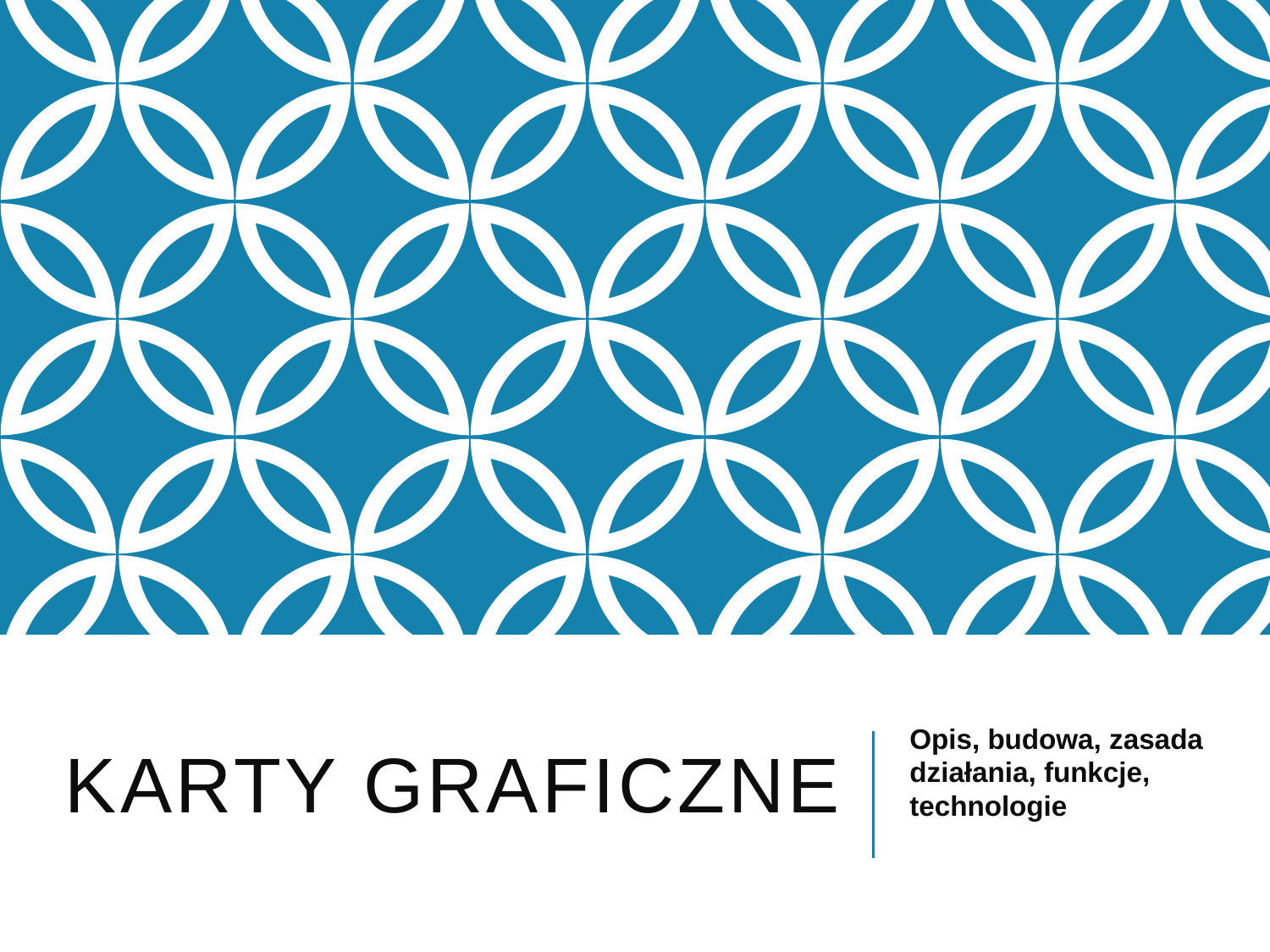

# Karty graficzne
Opis, budowa, zasada działania, funkcje, technologie